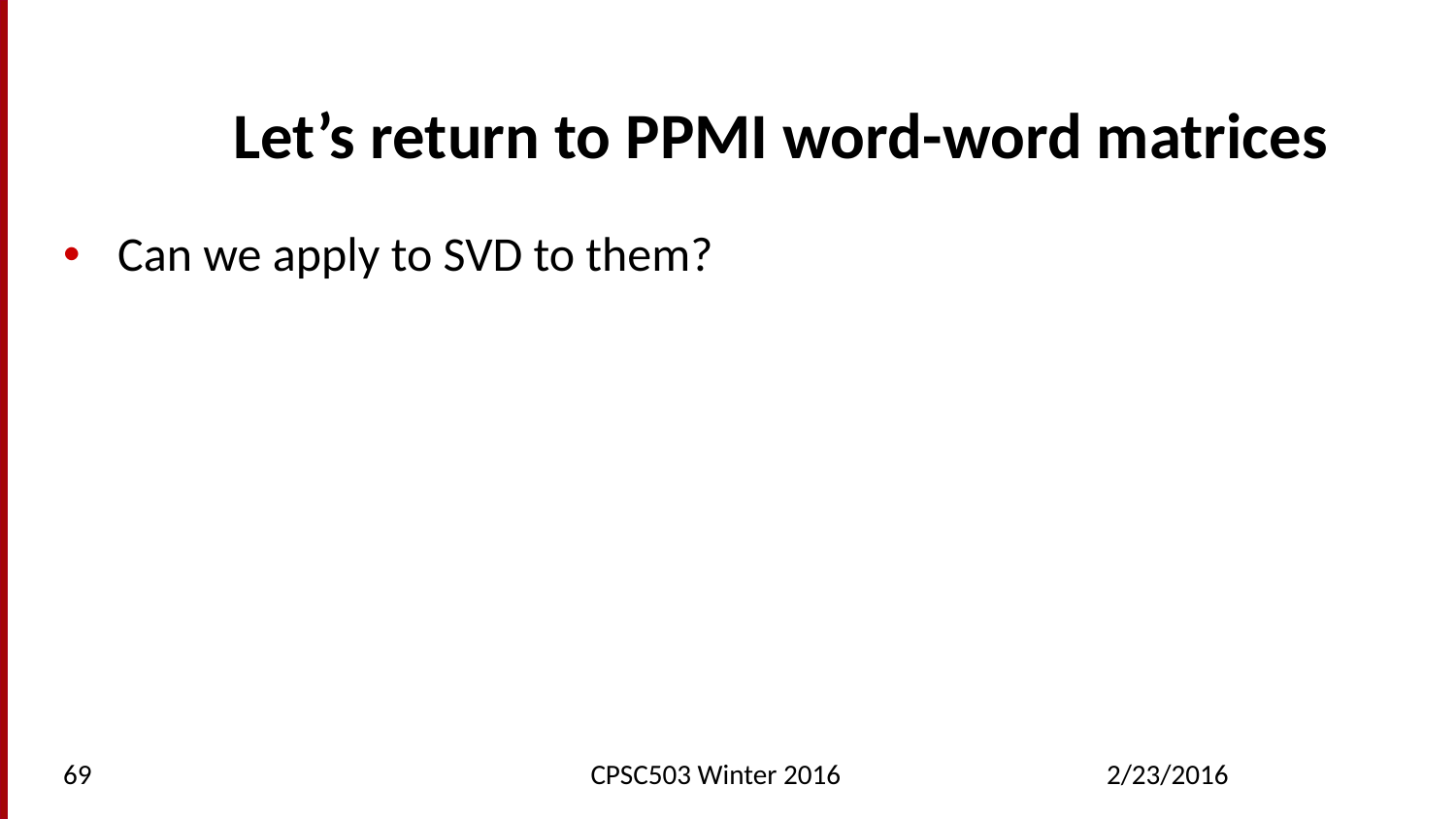

# Let’s return to PPMI word-word matrices
Can we apply to SVD to them?
69
CPSC503 Winter 2016
2/23/2016